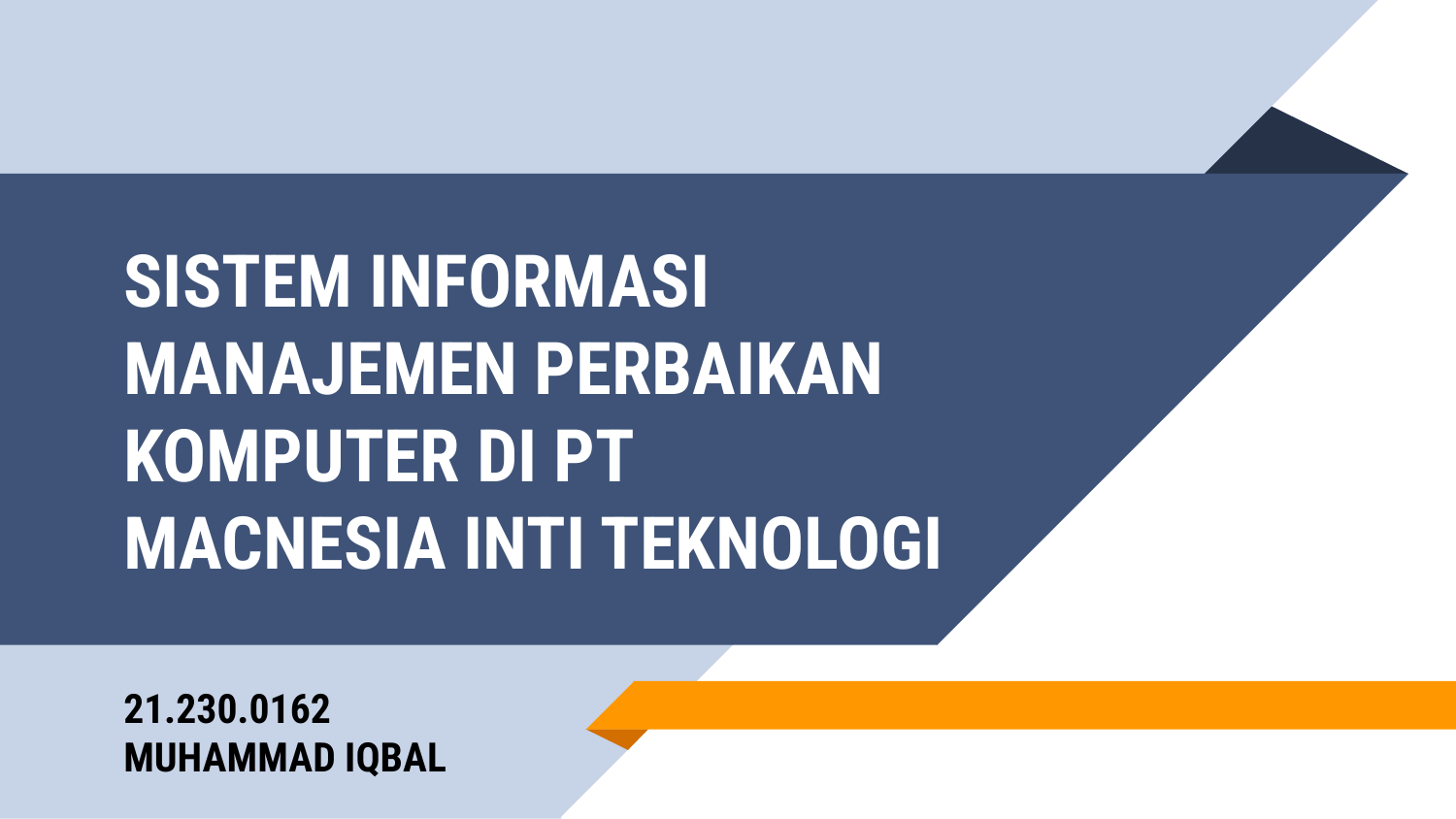

# SISTEM INFORMASI MANAJEMEN PERBAIKAN KOMPUTER DI PT MACNESIA INTI TEKNOLOGI
21.230.0162
MUHAMMAD IQBAL